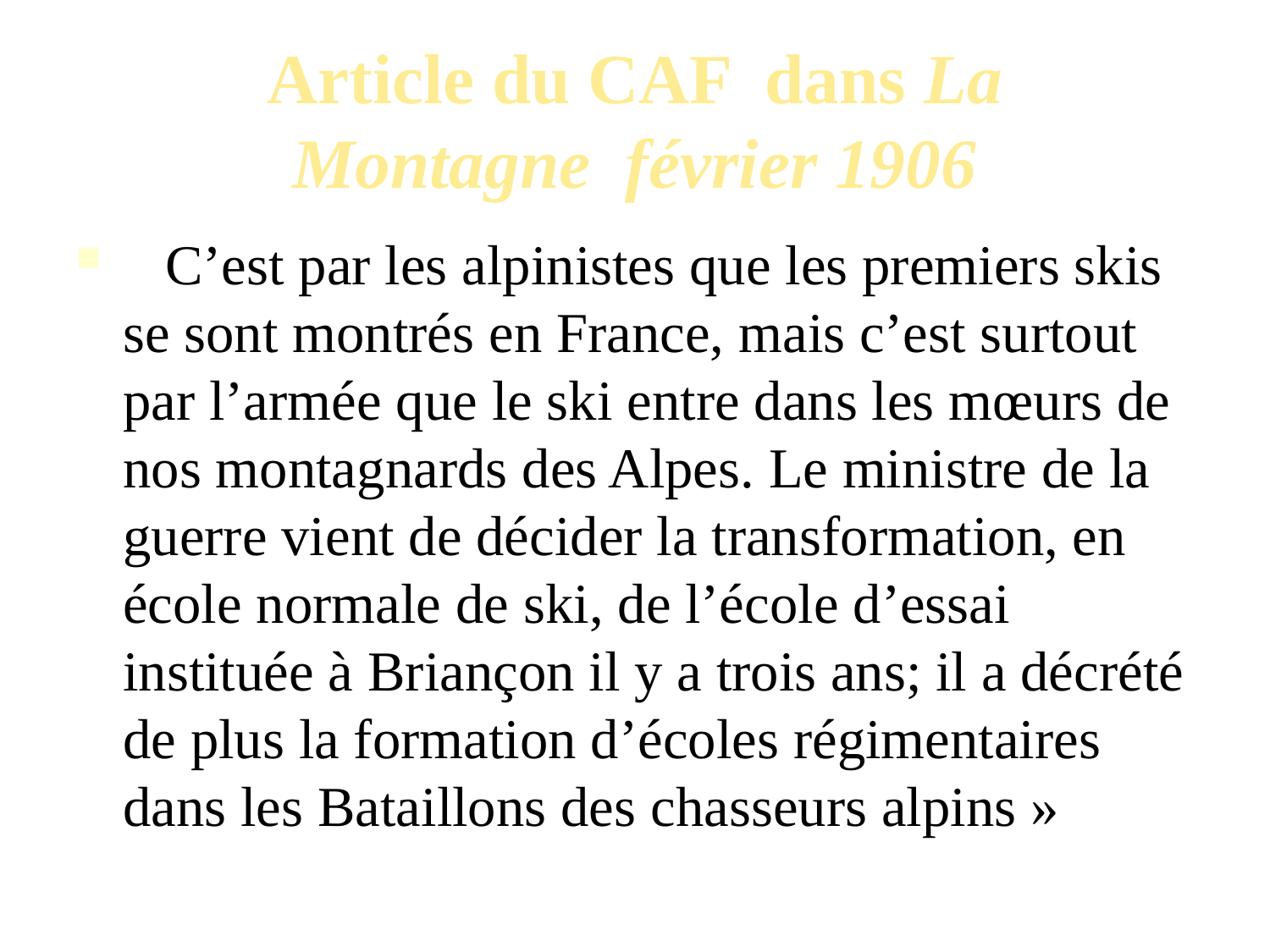

Article du CAF  dans La Montagne  février 1906
« C’est par les alpinistes que les premiers skis se sont montrés en France, mais c’est surtout  par l’armée que le ski entre dans les mœurs de nos montagnards des Alpes. Le ministre de la guerre vient de décider la transformation, en école normale de ski, de l’école d’essai instituée à Briançon il y a trois ans; il a décrété de plus la formation d’écoles régimentaires dans les Bataillons des chasseurs alpins »